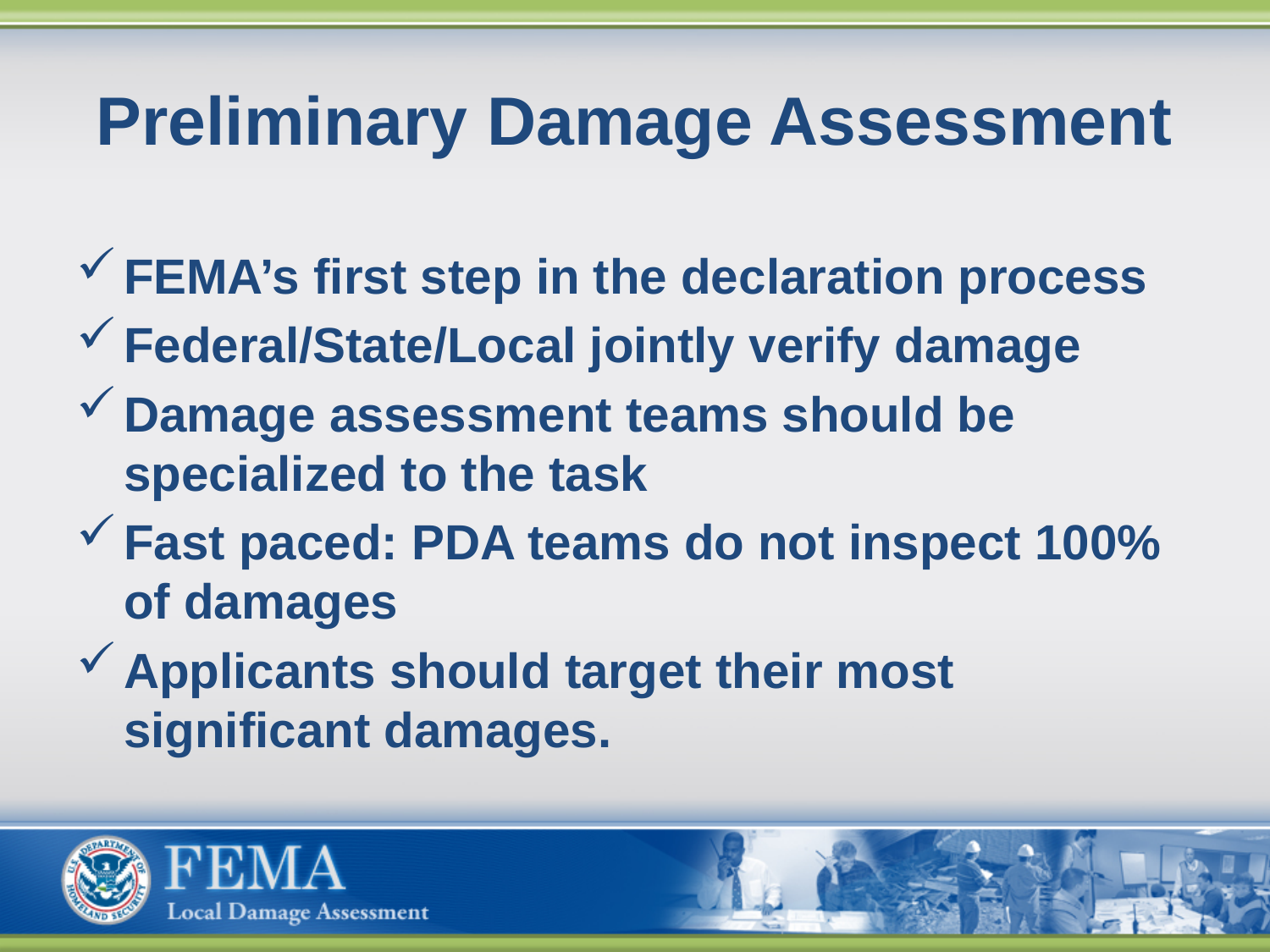

# Preliminary Damage Assessment

FEMA’s first step in the declaration process
Federal/State/Local jointly verify damage
Damage assessment teams should be specialized to the task
Fast paced: PDA teams do not inspect 100% of damages
Applicants should target their most significant damages.